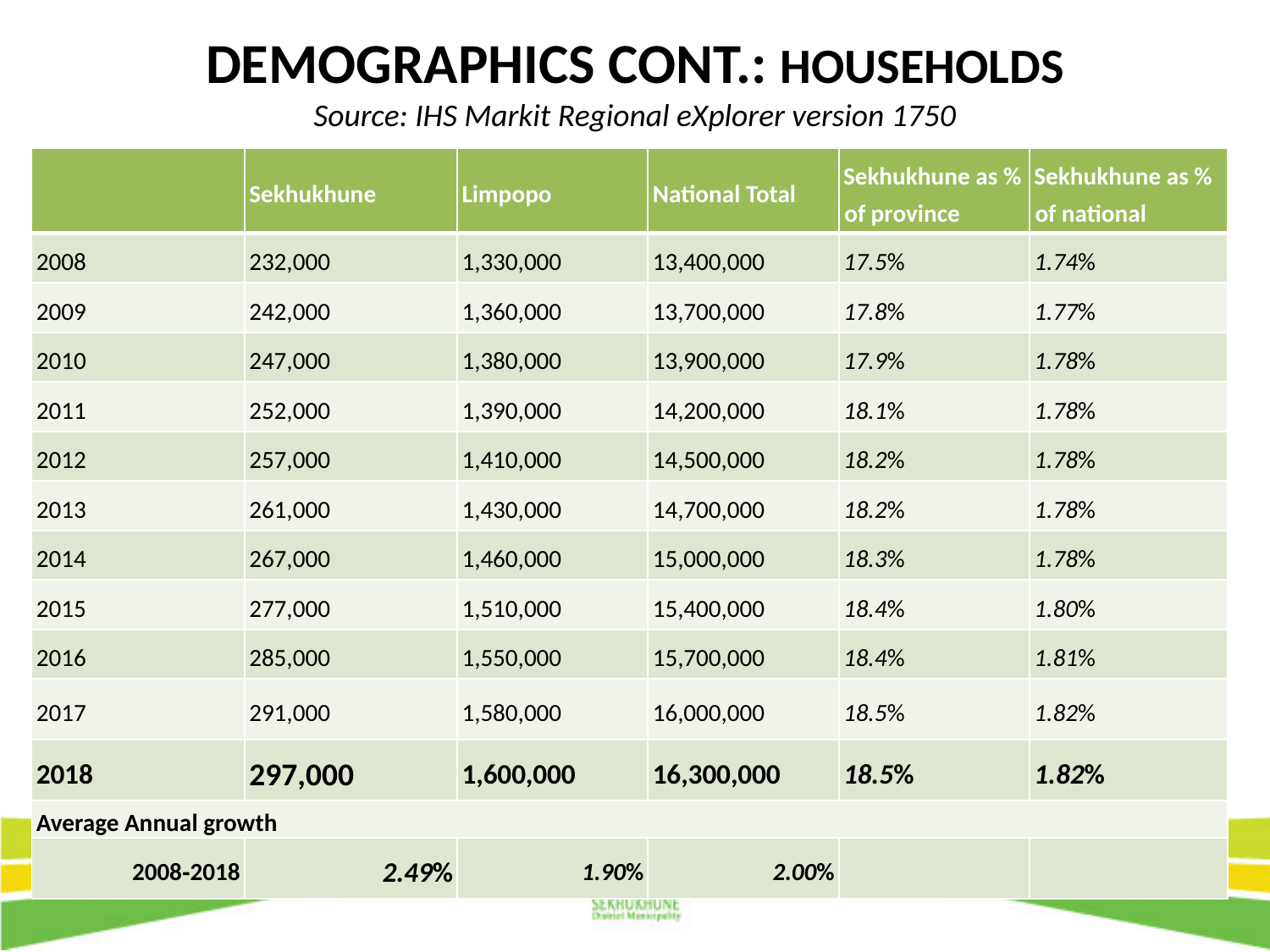

# DEMOGRAPHICS CONT.: HOUSEHOLDS Source: IHS Markit Regional eXplorer version 1750
|  | Sekhukhune | Limpopo | National Total | Sekhukhune as % of province | Sekhukhune as % of national |
| --- | --- | --- | --- | --- | --- |
| 2008 | 232,000 | 1,330,000 | 13,400,000 | 17.5% | 1.74% |
| 2009 | 242,000 | 1,360,000 | 13,700,000 | 17.8% | 1.77% |
| 2010 | 247,000 | 1,380,000 | 13,900,000 | 17.9% | 1.78% |
| 2011 | 252,000 | 1,390,000 | 14,200,000 | 18.1% | 1.78% |
| 2012 | 257,000 | 1,410,000 | 14,500,000 | 18.2% | 1.78% |
| 2013 | 261,000 | 1,430,000 | 14,700,000 | 18.2% | 1.78% |
| 2014 | 267,000 | 1,460,000 | 15,000,000 | 18.3% | 1.78% |
| 2015 | 277,000 | 1,510,000 | 15,400,000 | 18.4% | 1.80% |
| 2016 | 285,000 | 1,550,000 | 15,700,000 | 18.4% | 1.81% |
| 2017 | 291,000 | 1,580,000 | 16,000,000 | 18.5% | 1.82% |
| 2018 | 297,000 | 1,600,000 | 16,300,000 | 18.5% | 1.82% |
| Average Annual growth |  |  |  |  |  |
| 2008‑2018 | 2.49% | 1.90% | 2.00% |  |  |